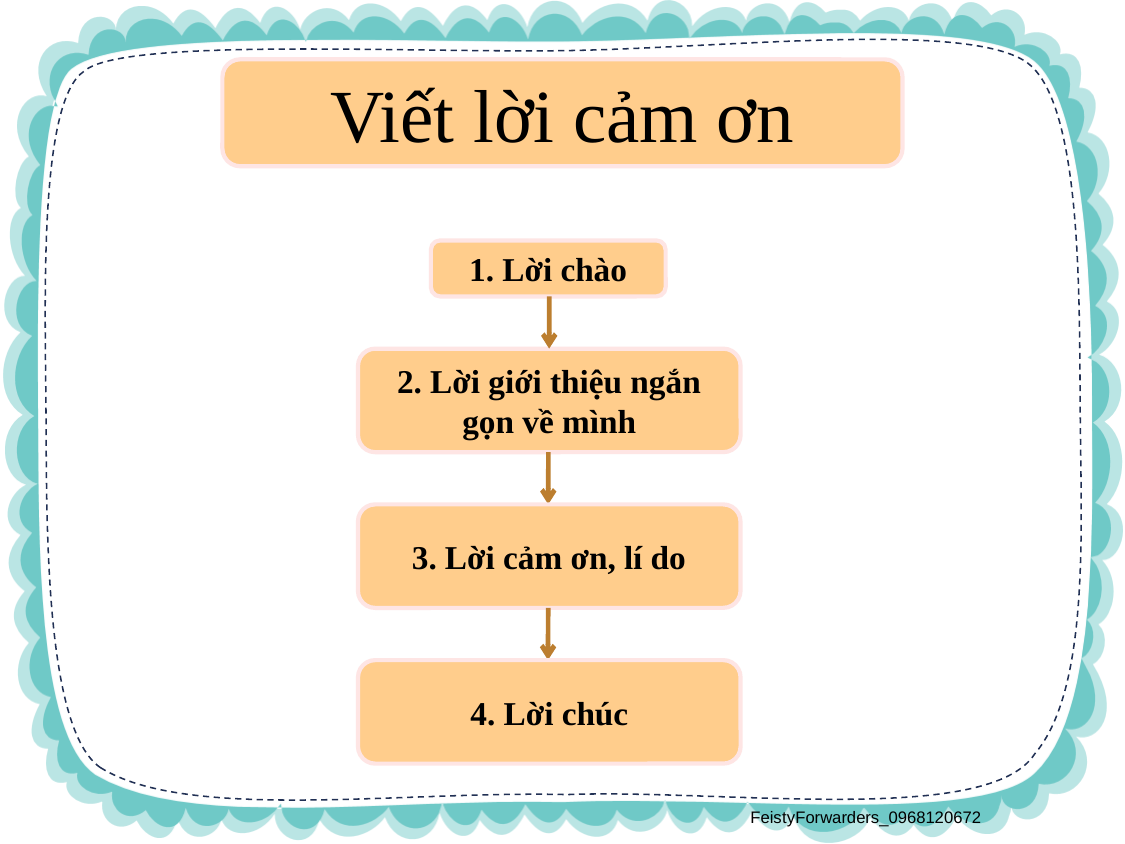

Viết lời cảm ơn
1. Lời chào
2. Lời giới thiệu ngắn gọn về mình
3. Lời cảm ơn, lí do
4. Lời chúc